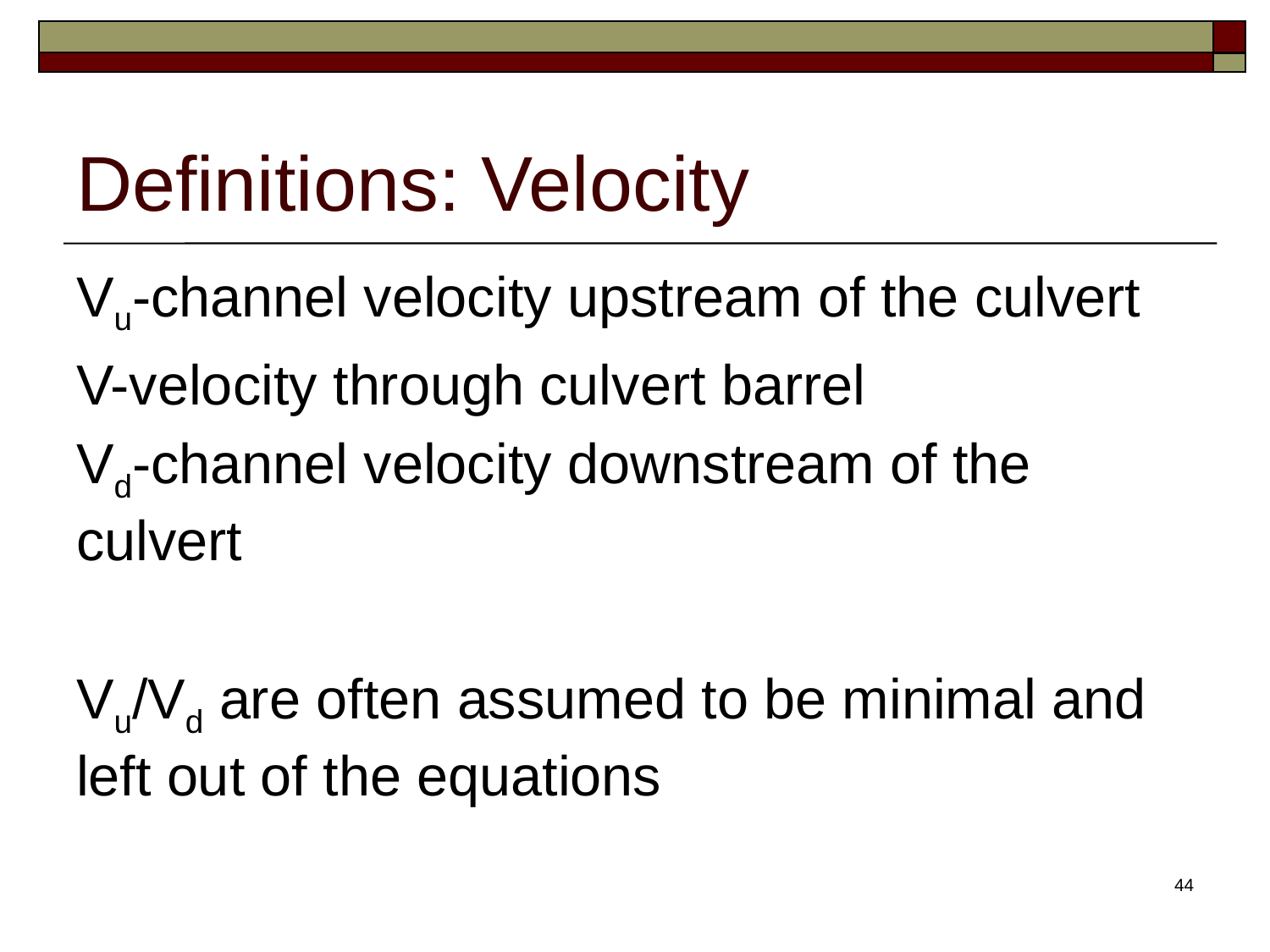

# Definitions: Velocity
Vu-channel velocity upstream of the culvert
V-velocity through culvert barrel
Vd-channel velocity downstream of the culvert

Vu/Vd are often assumed to be minimal and left out of the equations

44